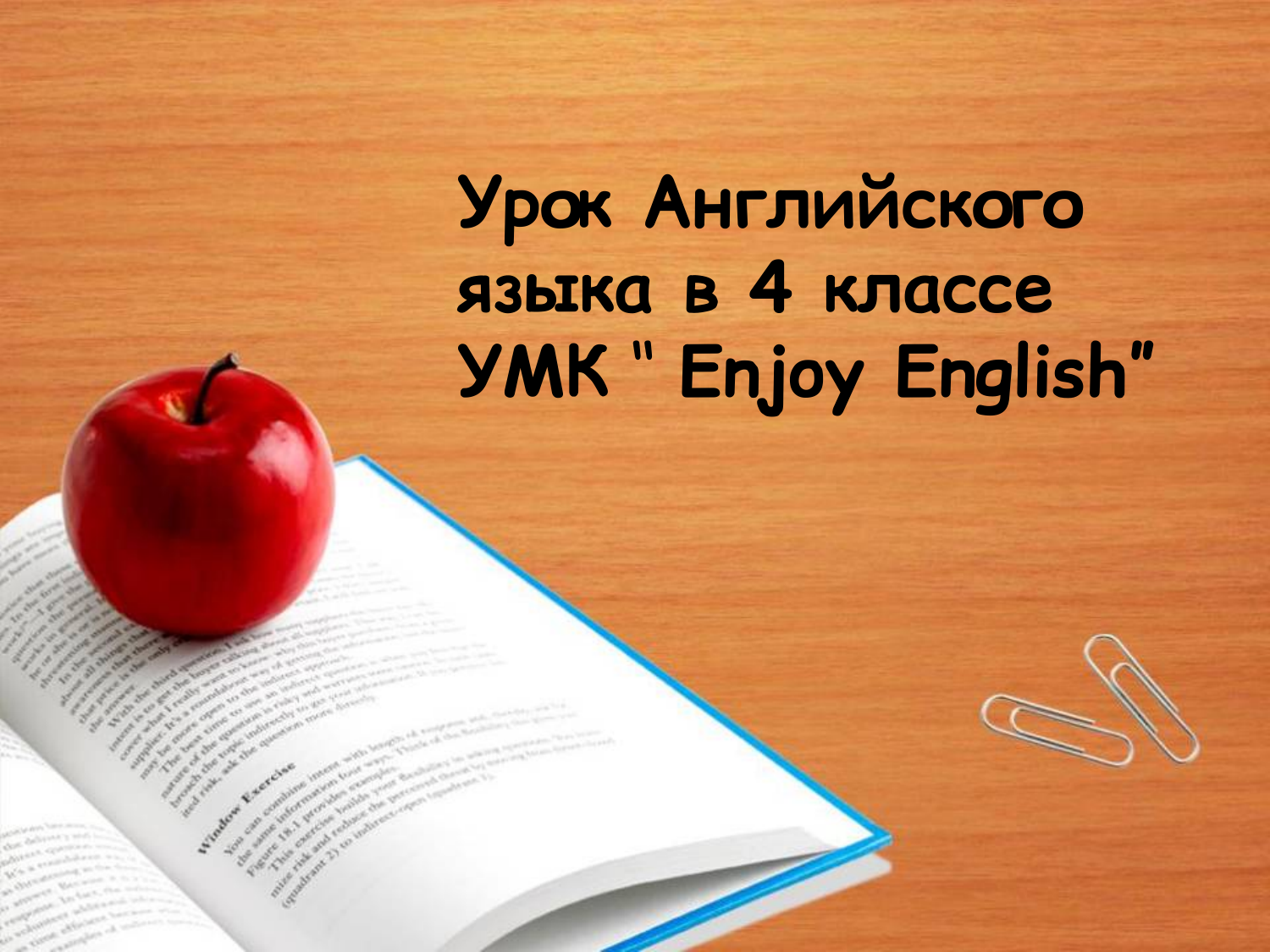

Урок Английского языка в 4 классе
УМК “ Enjoy English”